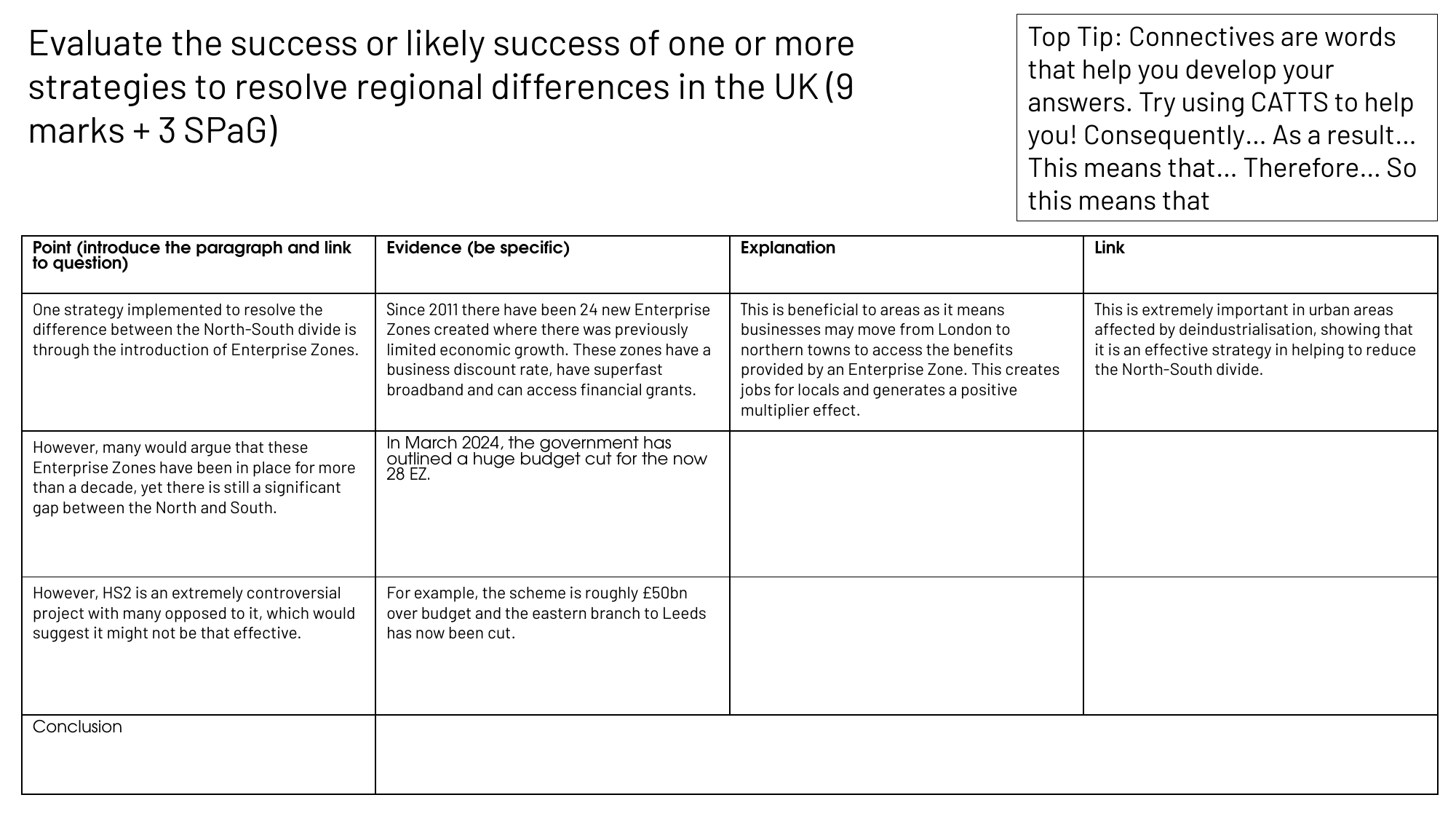

Evaluate the success or likely success of one or more strategies to resolve regional differences in the UK (9 marks + 3 SPaG)
Top Tip: Connectives are words that help you develop your answers. Try using CATTS to help you! Consequently… As a result… This means that… Therefore… So this means that
| Point (introduce the paragraph and link to question) | Evidence (be specific) | Explanation | Link |
| --- | --- | --- | --- |
| One strategy implemented to resolve the difference between the North-South divide is through the introduction of Enterprise Zones. | Since 2011 there have been 24 new Enterprise Zones created where there was previously limited economic growth. These zones have a business discount rate, have superfast broadband and can access financial grants. | This is beneficial to areas as it means businesses may move from London to northern towns to access the benefits provided by an Enterprise Zone. This creates jobs for locals and generates a positive multiplier effect. | This is extremely important in urban areas affected by deindustrialisation, showing that it is an effective strategy in helping to reduce the North-South divide. |
| However, many would argue that these Enterprise Zones have been in place for more than a decade, yet there is still a significant gap between the North and South. | In March 2024, the government has outlined a huge budget cut for the now 28 EZ. |  |  |
| However, HS2 is an extremely controversial project with many opposed to it, which would suggest it might not be that effective. | For example, the scheme is roughly £50bn over budget and the eastern branch to Leeds has now been cut. |  |  |
| Conclusion |  |  |  |